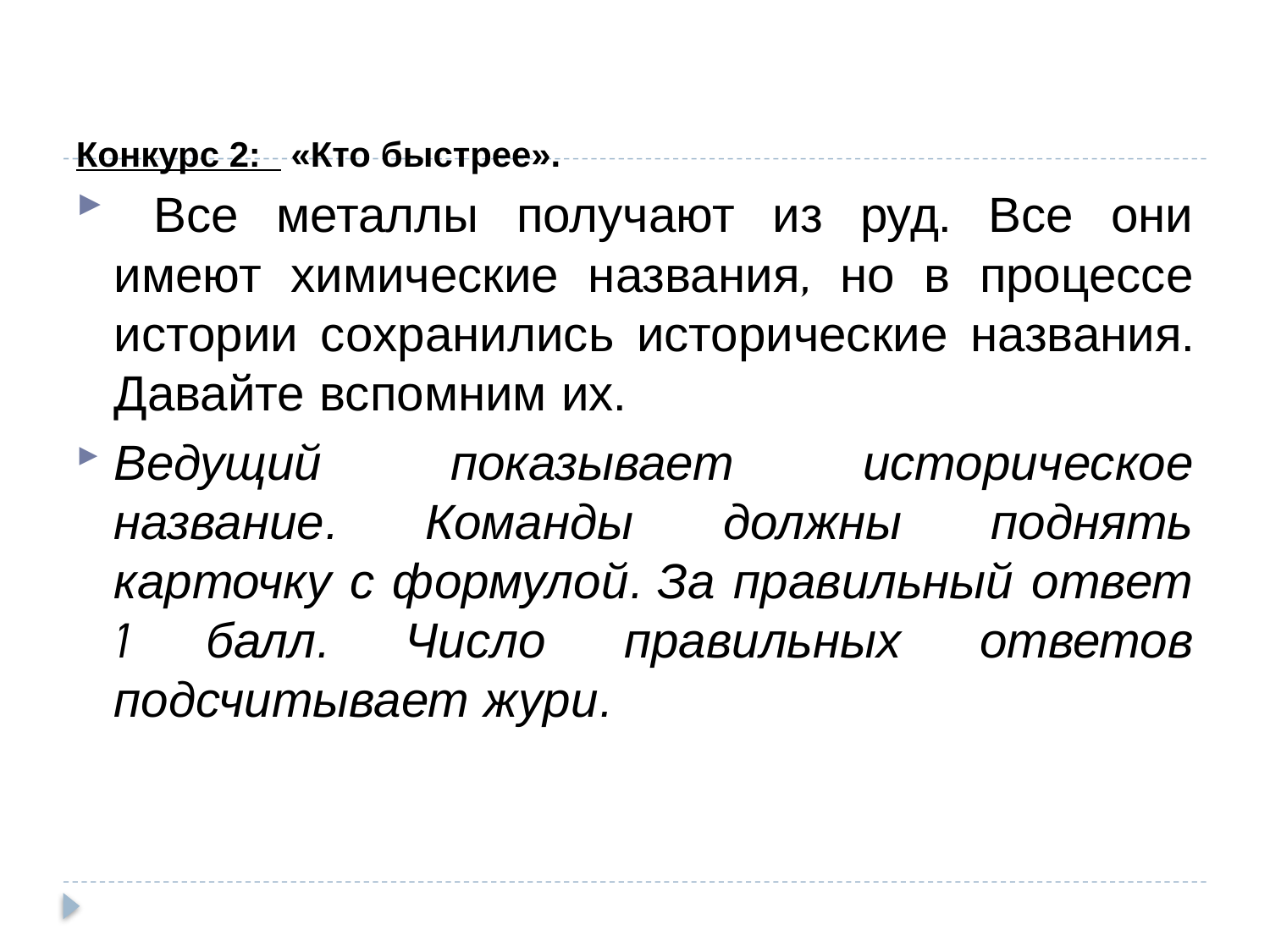

# Конкурс 2:   «Кто быстрее».
 Все металлы получают из руд. Все они имеют химические названия, но в процессе истории сохранились исторические названия. Давайте вспомним их.
Ведущий показывает историческое название. Команды должны поднять карточку с формулой. За правильный ответ 1 балл. Число правильных ответов подсчитывает жури.